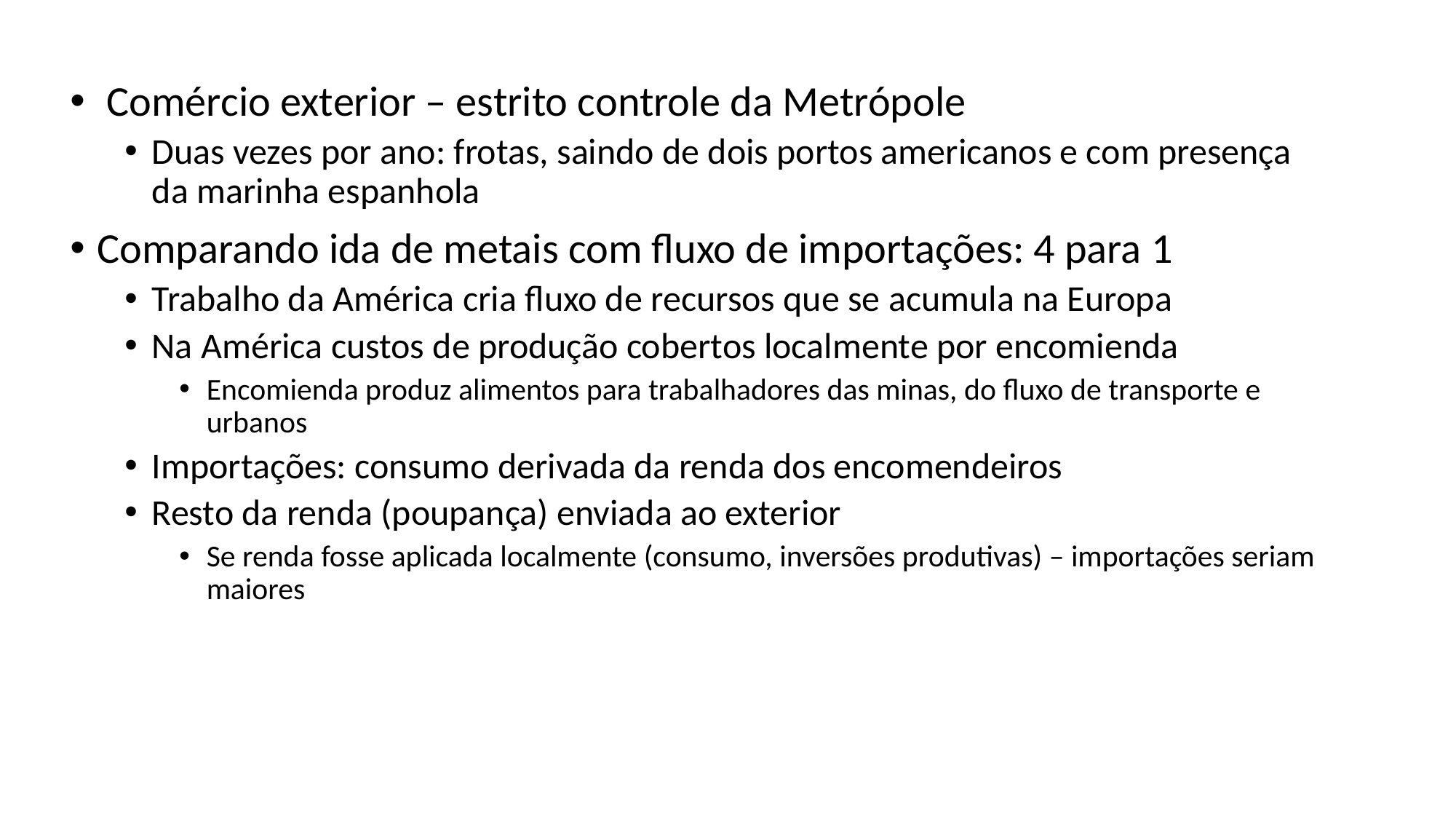

Comércio exterior – estrito controle da Metrópole
Duas vezes por ano: frotas, saindo de dois portos americanos e com presença da marinha espanhola
Comparando ida de metais com fluxo de importações: 4 para 1
Trabalho da América cria fluxo de recursos que se acumula na Europa
Na América custos de produção cobertos localmente por encomienda
Encomienda produz alimentos para trabalhadores das minas, do fluxo de transporte e urbanos
Importações: consumo derivada da renda dos encomendeiros
Resto da renda (poupança) enviada ao exterior
Se renda fosse aplicada localmente (consumo, inversões produtivas) – importações seriam maiores